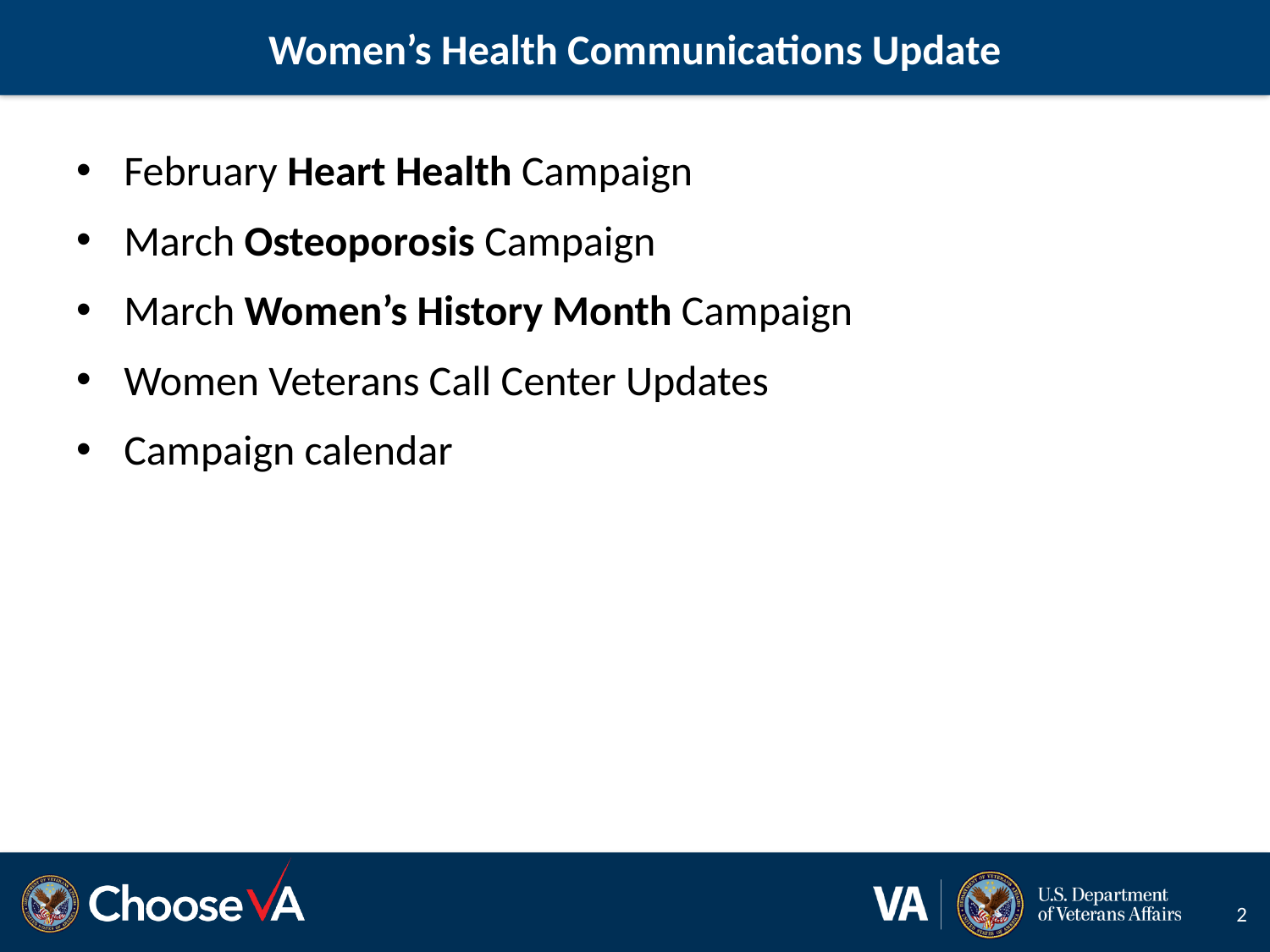

# Women’s Health Communications Update
February Heart Health Campaign
March Osteoporosis Campaign
March Women’s History Month Campaign
Women Veterans Call Center Updates
Campaign calendar
2